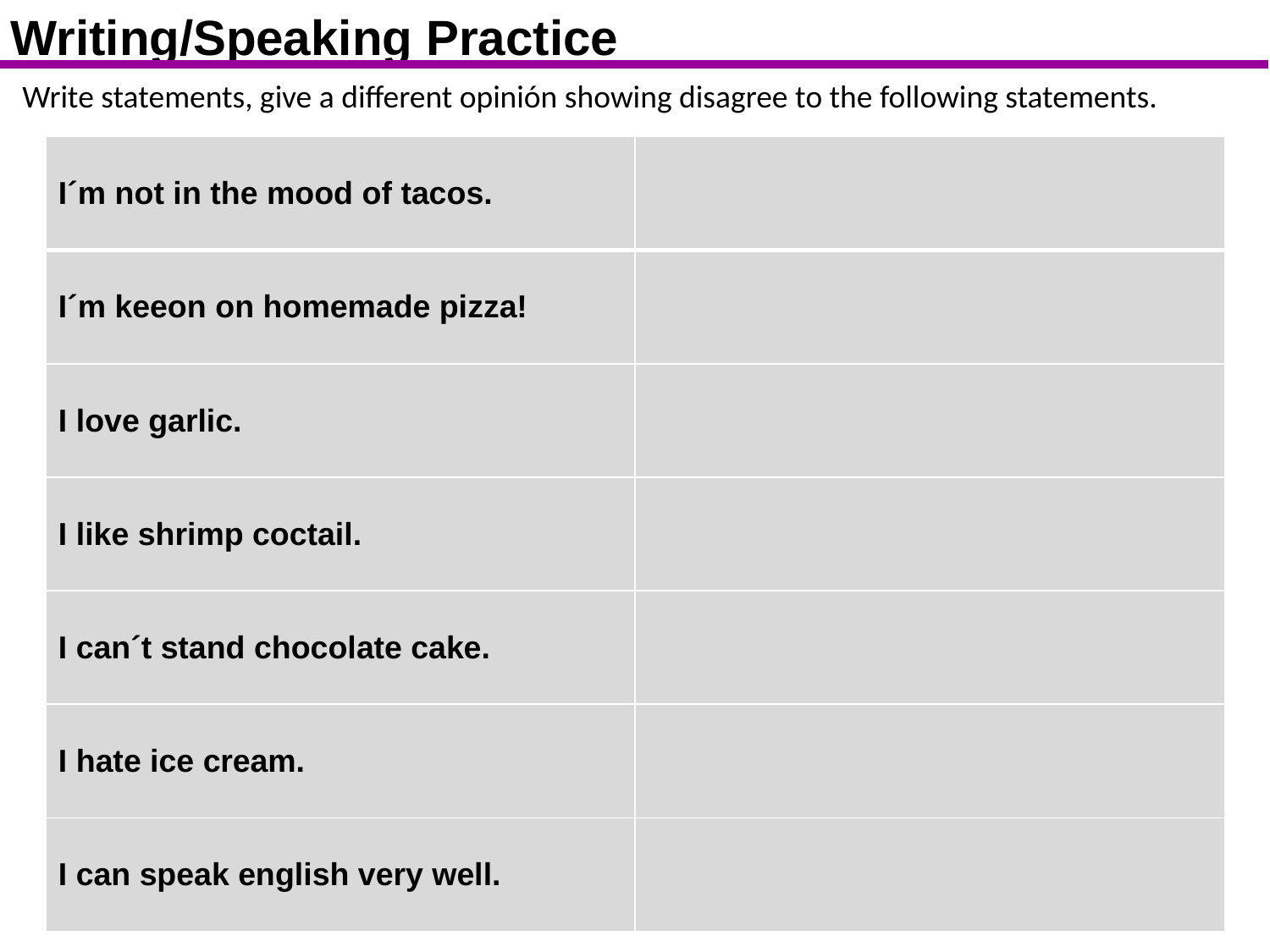

Writing/Speaking Practice
Write statements, give a different opinión showing disagree to the following statements.
| I´m not in the mood of tacos. |  |
| --- | --- |
| I´m keeon on homemade pizza! |  |
| I love garlic. |  |
| I like shrimp coctail. |  |
| I can´t stand chocolate cake. |  |
| I hate ice cream. |  |
| I can speak english very well. |  |